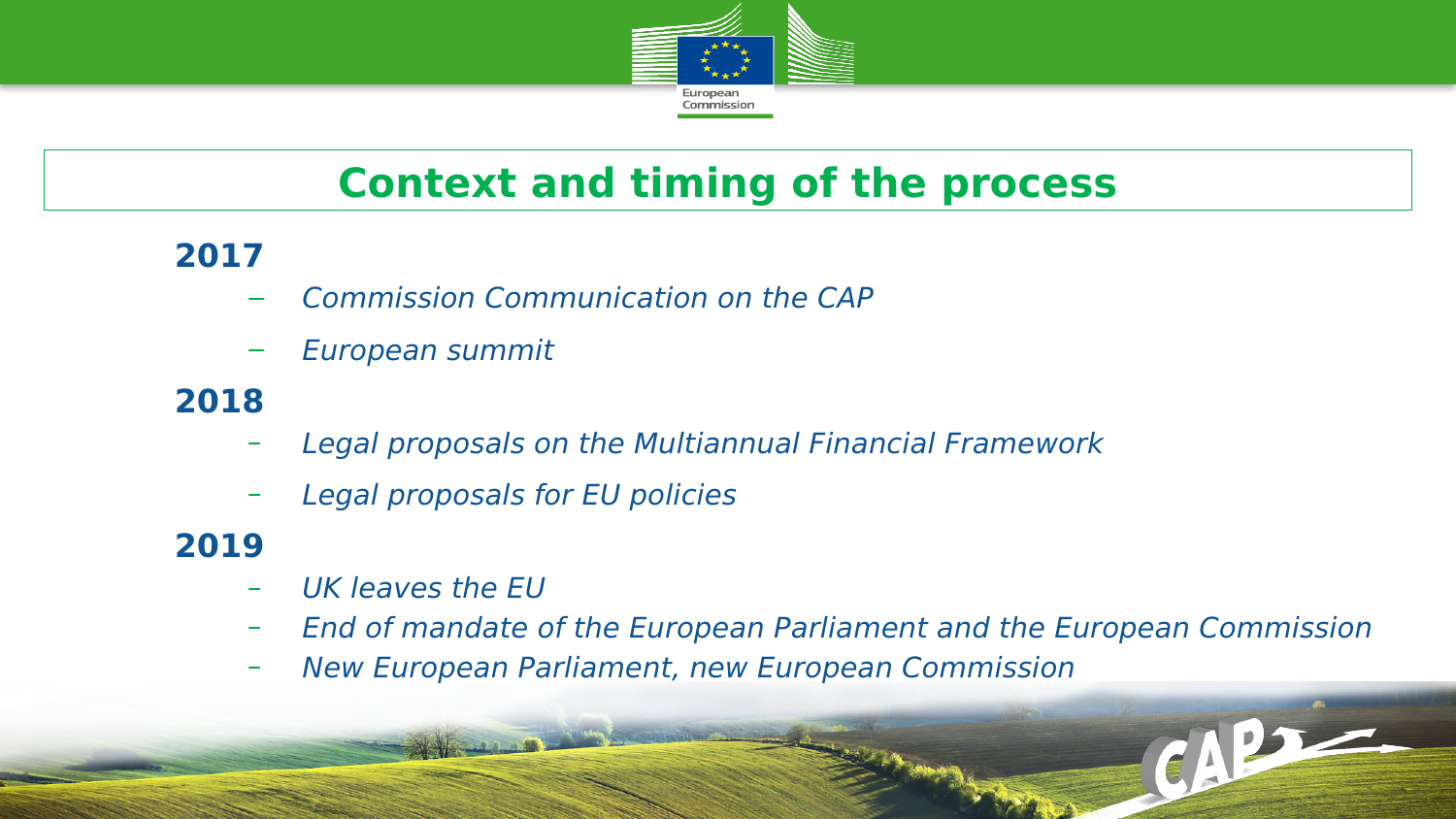

Context and timing of the process
2017
Commission Communication on the CAP
European summit
2018
Legal proposals on the Multiannual Financial Framework
Legal proposals for EU policies
2019
UK leaves the EU
End of mandate of the European Parliament and the European Commission
New European Parliament, new European Commission